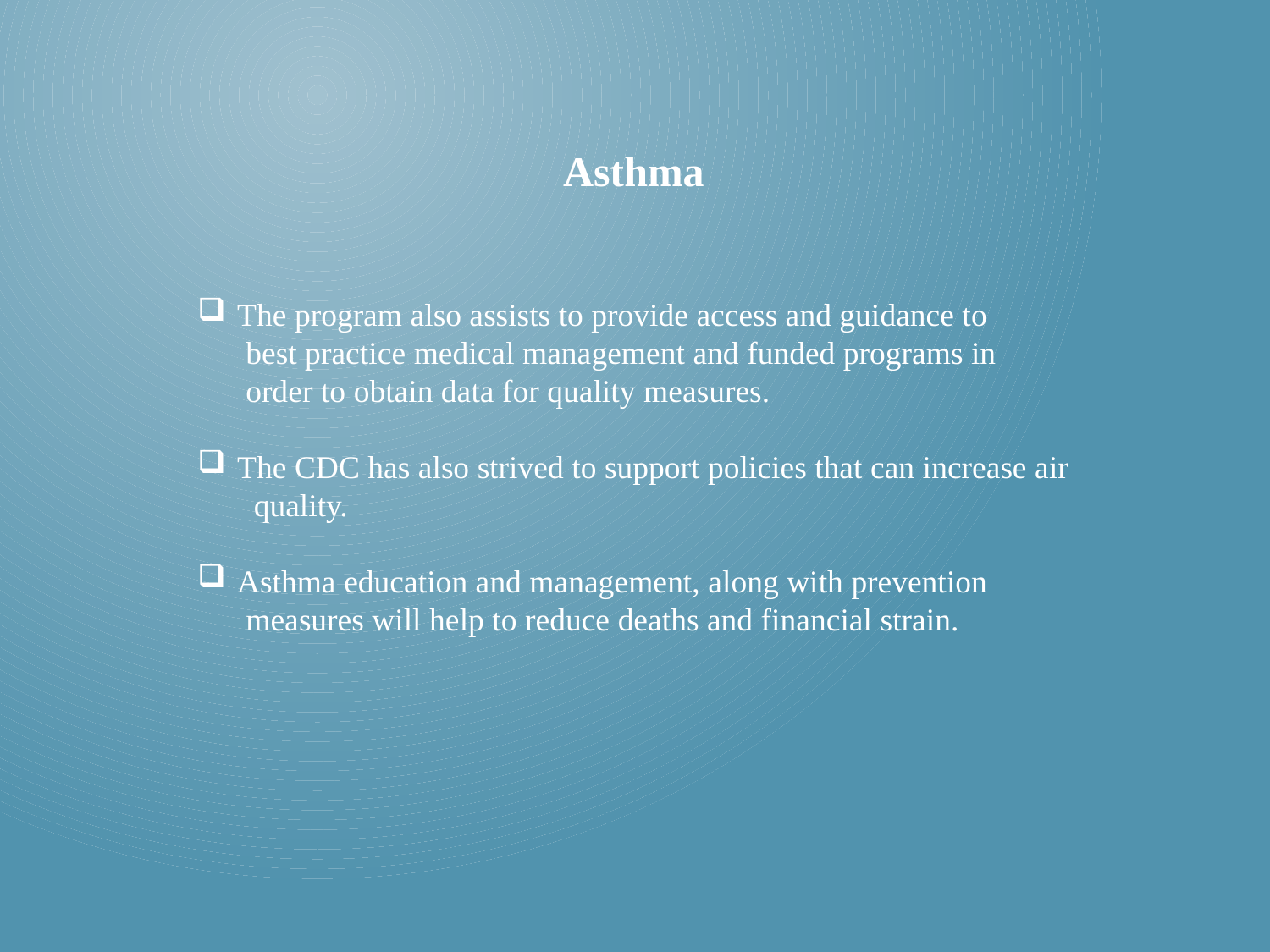

Asthma
The program also assists to provide access and guidance to
      best practice medical management and funded programs in
      order to obtain data for quality measures.

The CDC has also strived to support policies that can increase air
       quality.

Asthma education and management, along with prevention
      measures will help to reduce deaths and financial strain.